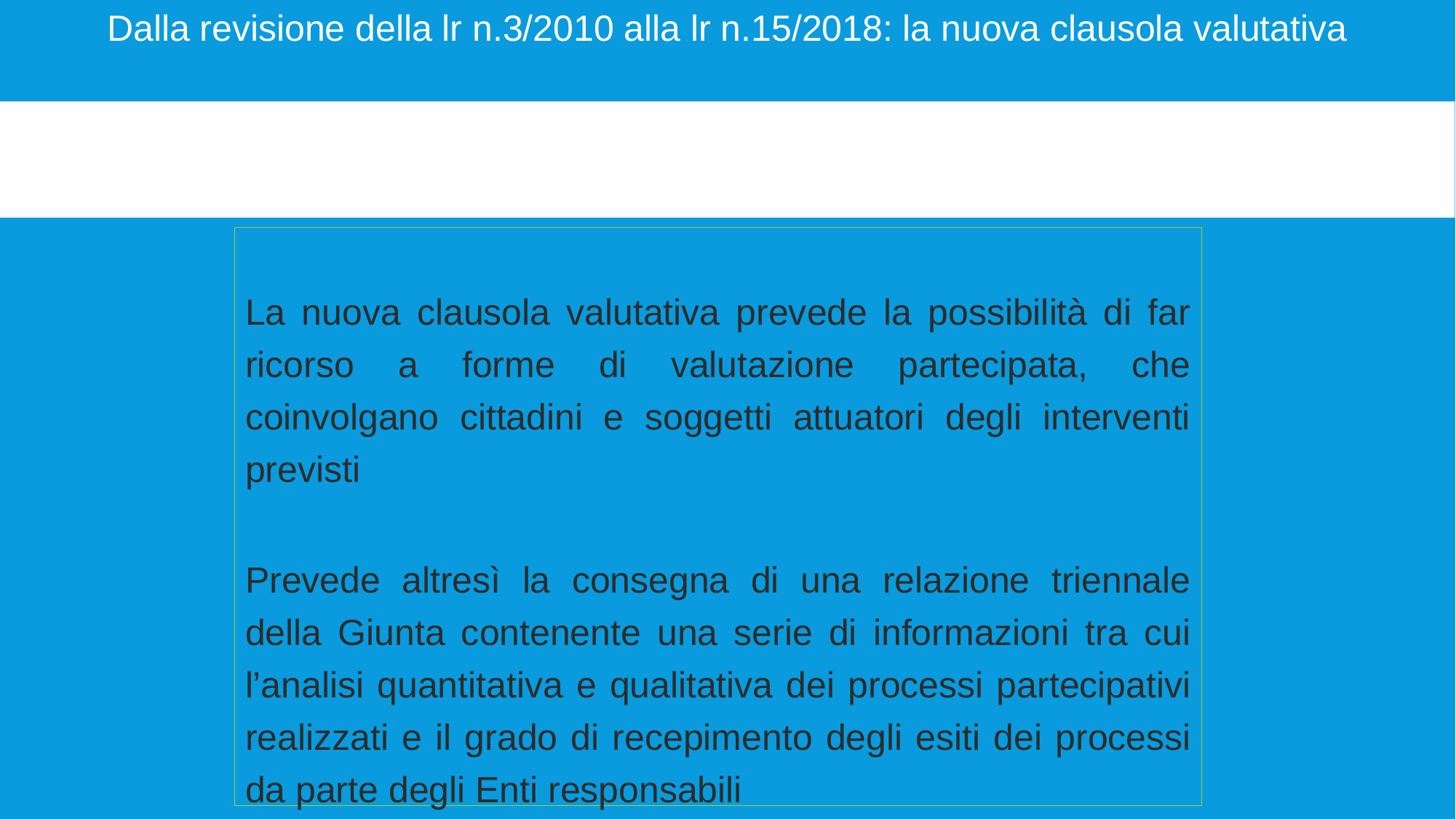

Dalla revisione della lr n.3/2010 alla lr n.15/2018: la nuova clausola valutativa

La nuova clausola valutativa prevede la possibilità di far ricorso a forme di valutazione partecipata, che coinvolgano cittadini e soggetti attuatori degli interventi previsti

Prevede altresì la consegna di una relazione triennale della Giunta contenente una serie di informazioni tra cui l’analisi quantitativa e qualitativa dei processi partecipativi realizzati e il grado di recepimento degli esiti dei processi da parte degli Enti responsabili